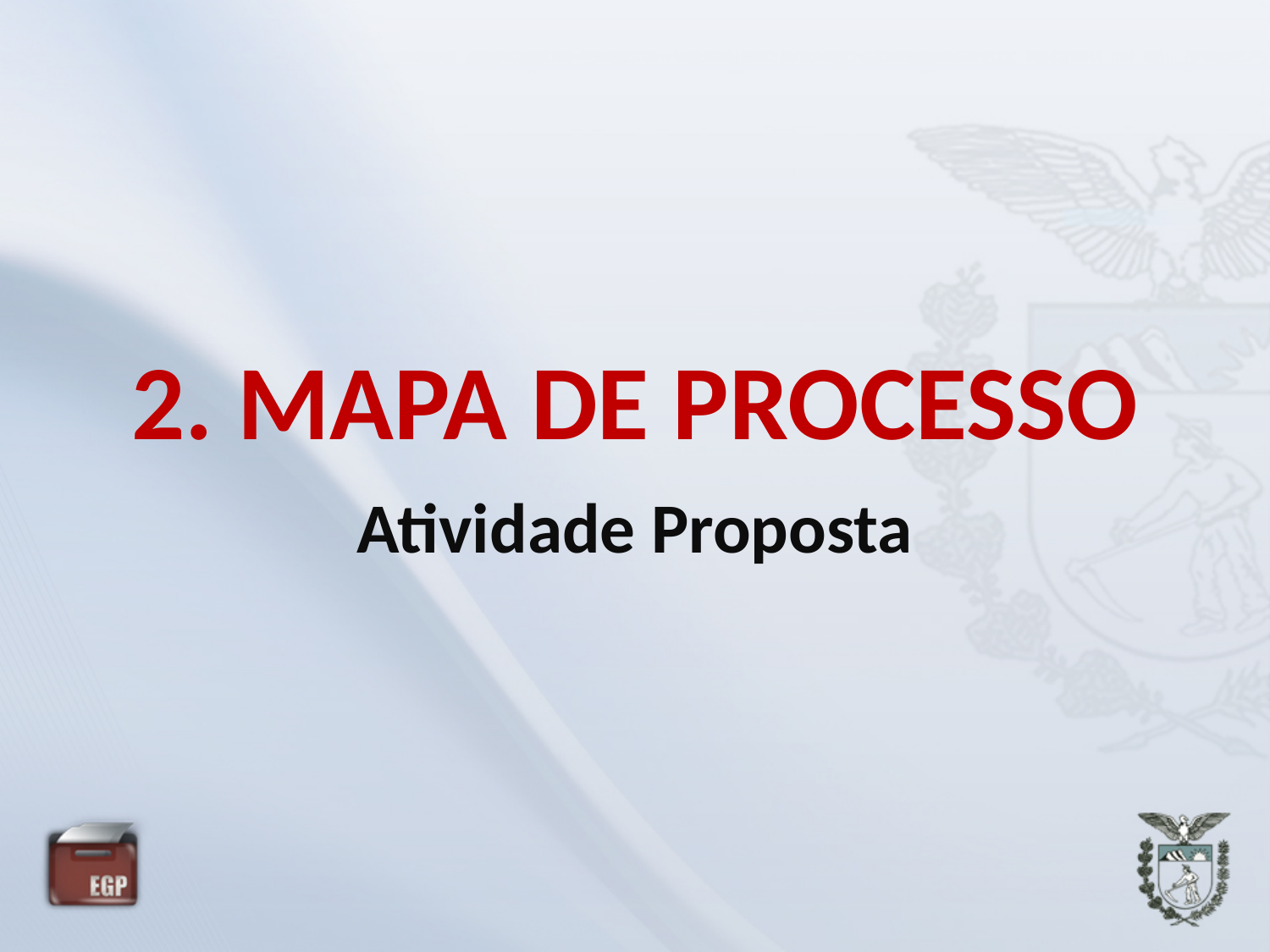

# 2. MAPA DE PROCESSO
Atividade Proposta